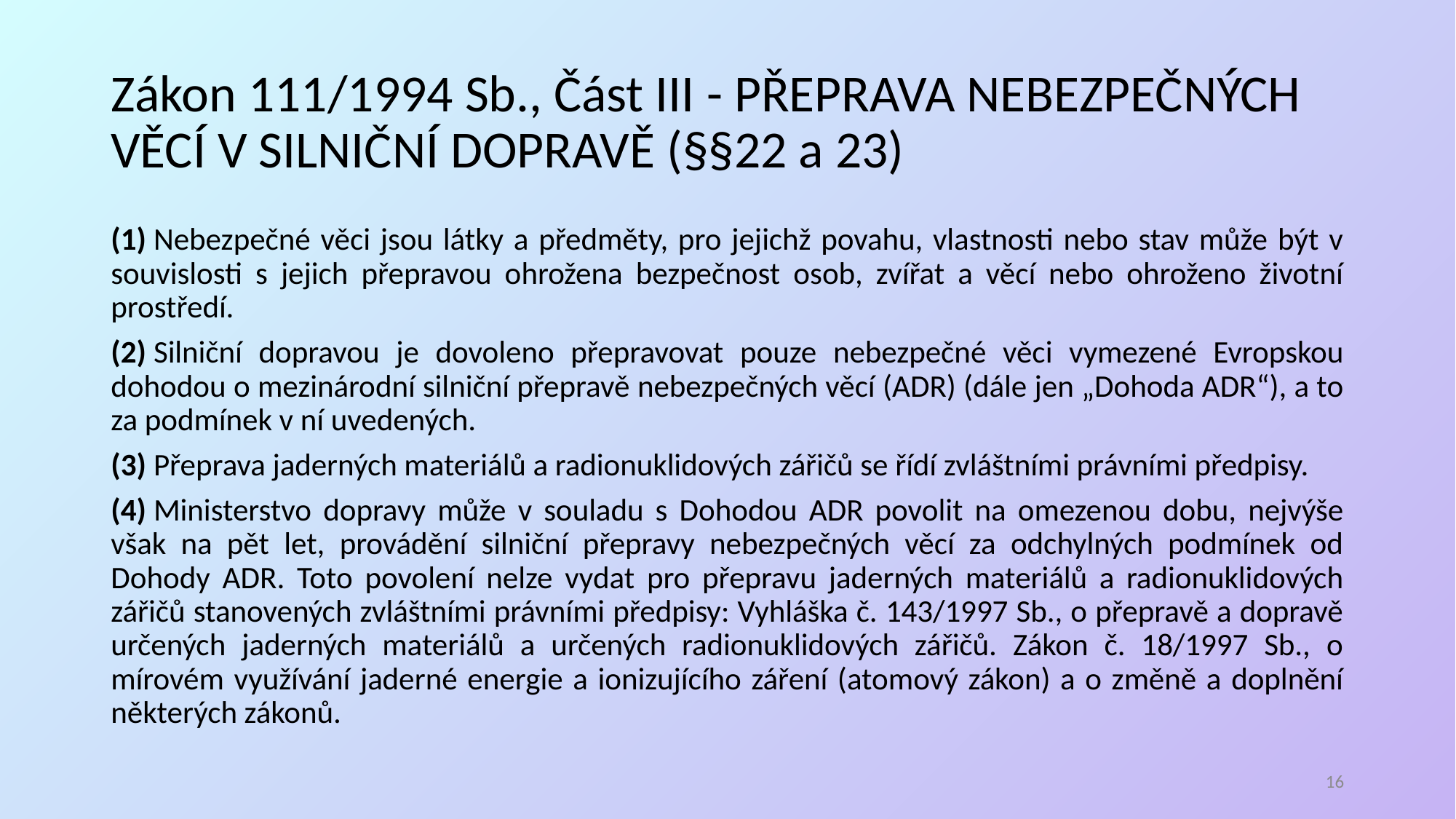

# Zákon 111/1994 Sb., Část III - PŘEPRAVA NEBEZPEČNÝCH VĚCÍ V SILNIČNÍ DOPRAVĚ (§§22 a 23)
(1) Nebezpečné věci jsou látky a předměty, pro jejichž povahu, vlastnosti nebo stav může být v souvislosti s jejich přepravou ohrožena bezpečnost osob, zvířat a věcí nebo ohroženo životní prostředí.
(2) Silniční dopravou je dovoleno přepravovat pouze nebezpečné věci vymezené Evropskou dohodou o mezinárodní silniční přepravě nebezpečných věcí (ADR) (dále jen „Dohoda ADR“), a to za podmínek v ní uvedených.
(3) Přeprava jaderných materiálů a radionuklidových zářičů se řídí zvláštními právními předpisy.
(4) Ministerstvo dopravy může v souladu s Dohodou ADR povolit na omezenou dobu, nejvýše však na pět let, provádění silniční přepravy nebezpečných věcí za odchylných podmínek od Dohody ADR. Toto povolení nelze vydat pro přepravu jaderných materiálů a radionuklidových zářičů stanovených zvláštními právními předpisy: Vyhláška č. 143/1997 Sb., o přepravě a dopravě určených jaderných materiálů a určených radionuklidových zářičů. Zákon č. 18/1997 Sb., o mírovém využívání jaderné energie a ionizujícího záření (atomový zákon) a o změně a doplnění některých zákonů.

16